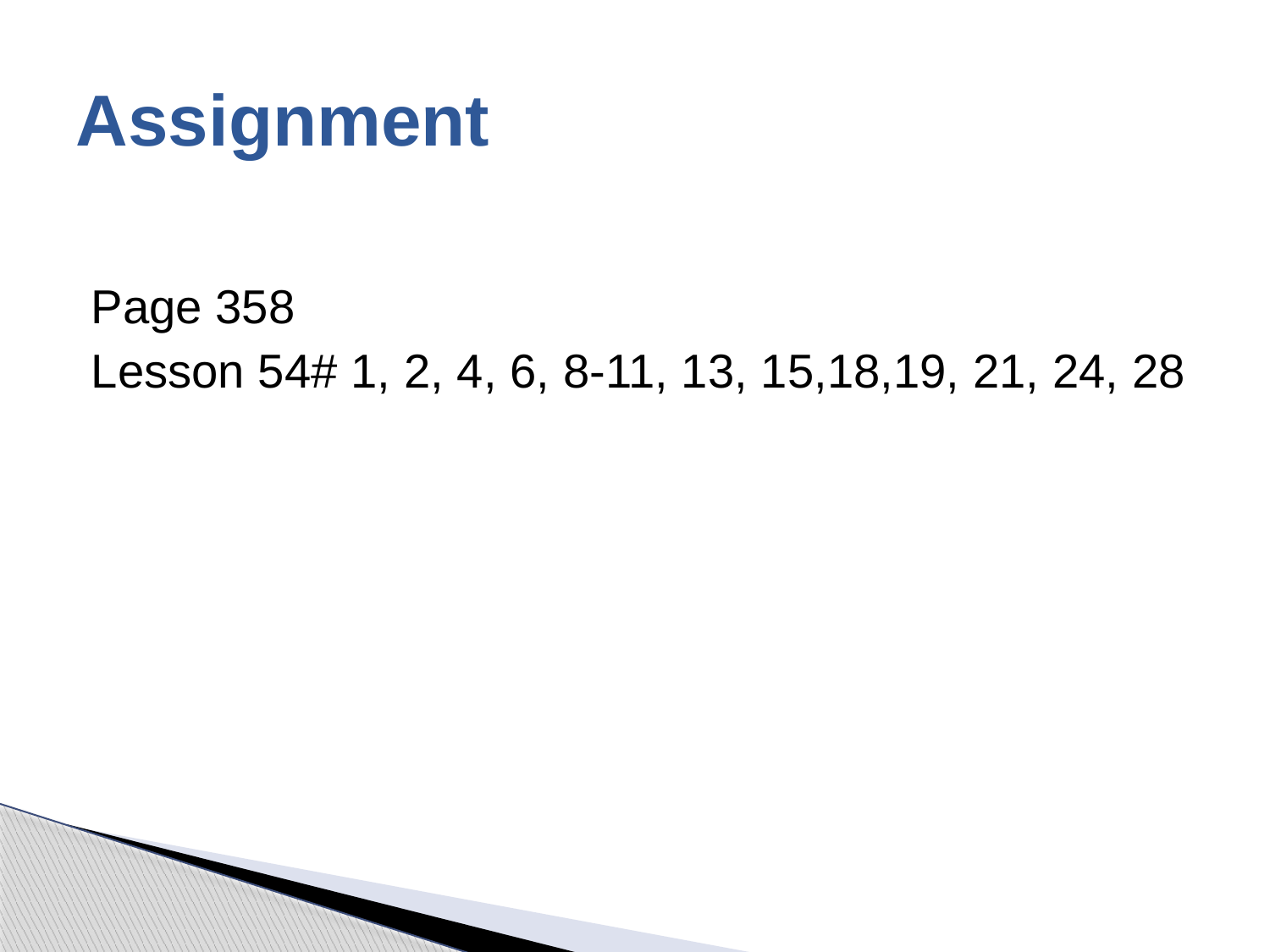

# Assignment

Page 358
Lesson 54# 1, 2, 4, 6, 8-11, 13, 15,18,19, 21, 24, 28